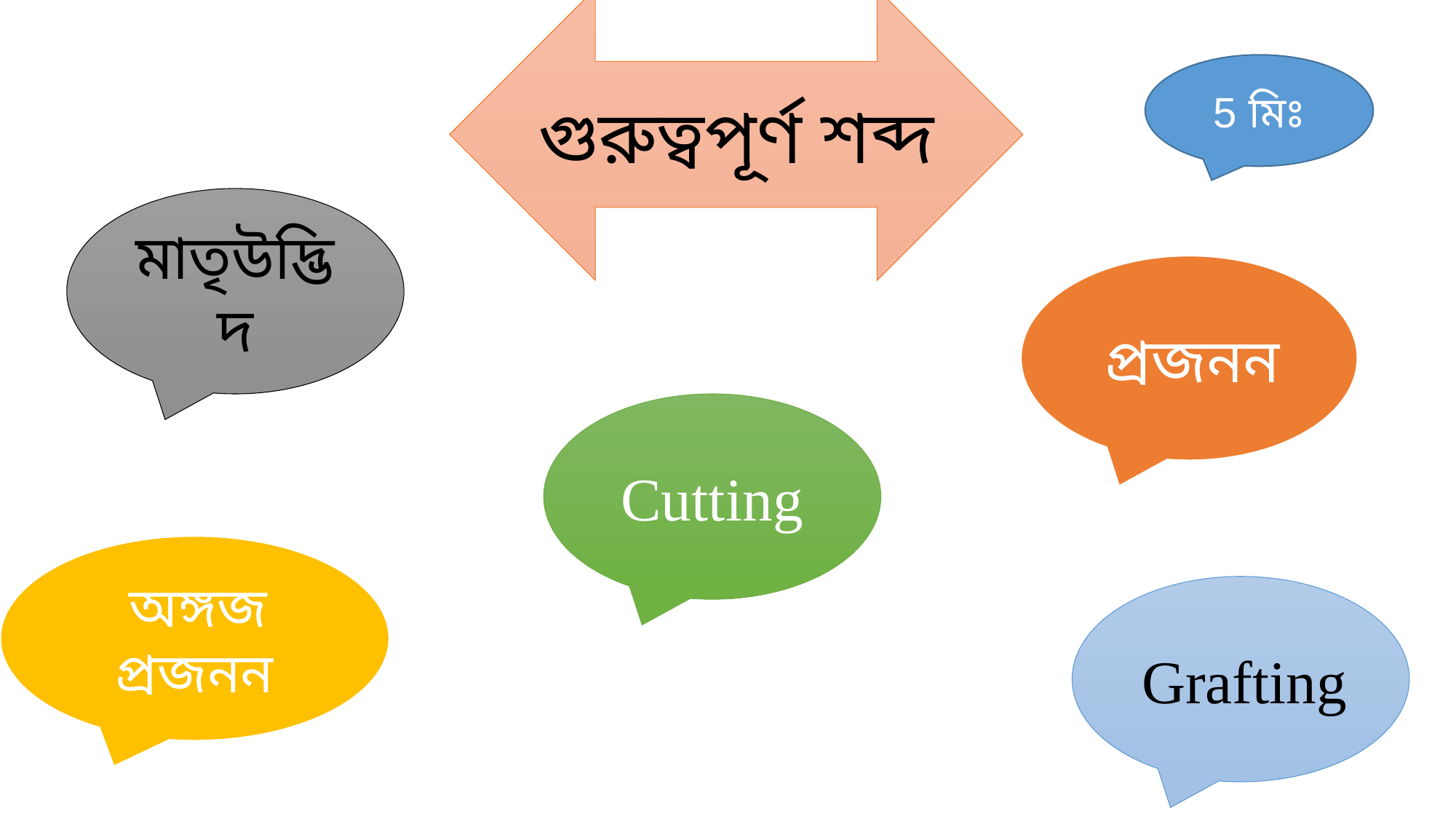

গুরুত্বপূর্ণ শব্দ
5 মিঃ
মাতৃউদ্ভিদ
 প্রজনন
Cutting
 অঙ্গজ প্রজনন
 Grafting